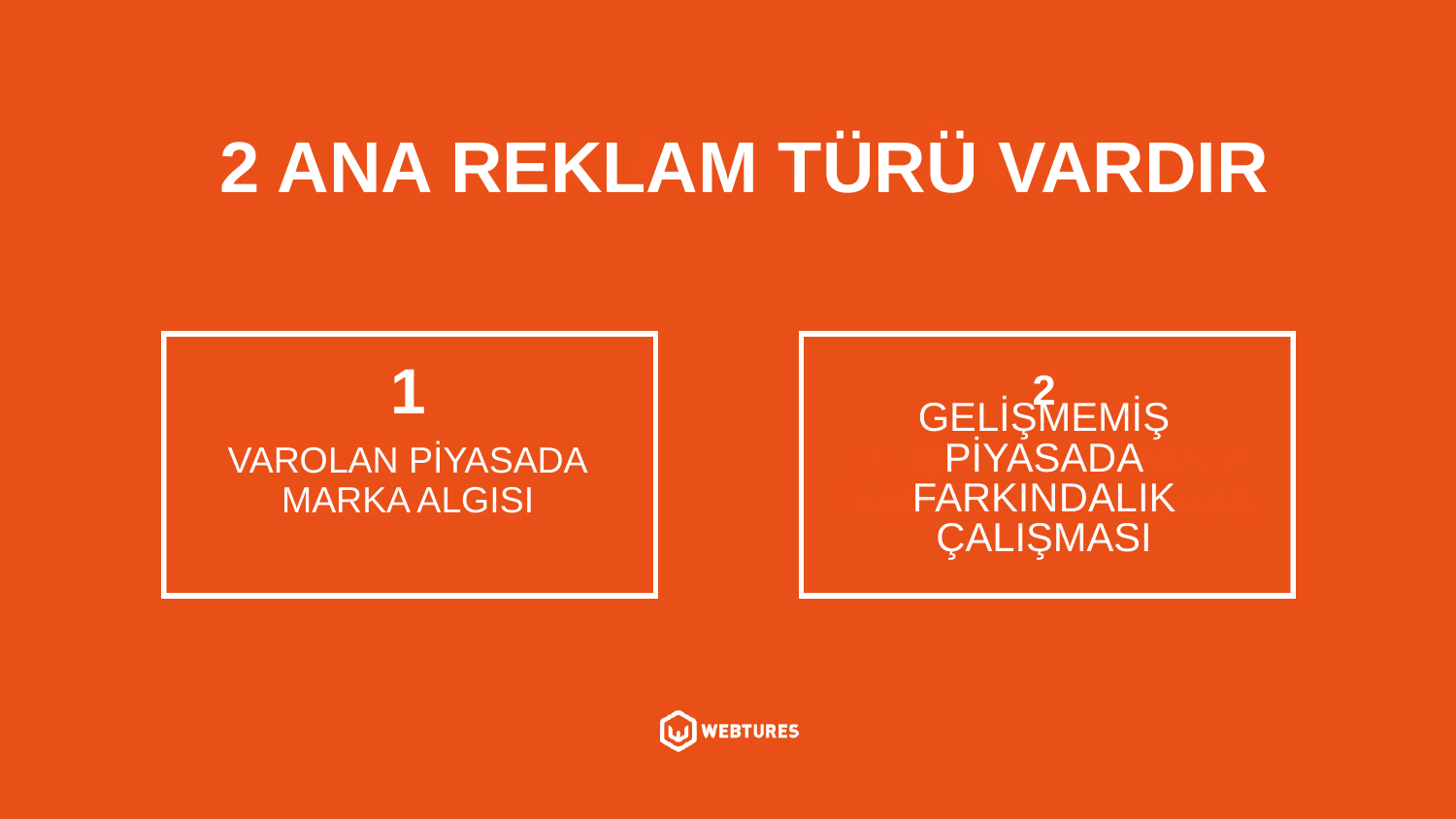

2 ANA REKLAM TÜRÜ VARDIR
1
2
VAROLAN PİYASADA
MARKA ALGISI
GELİŞMEMİŞ PİYASADA
FARKINDALIK ÇALIŞMASI